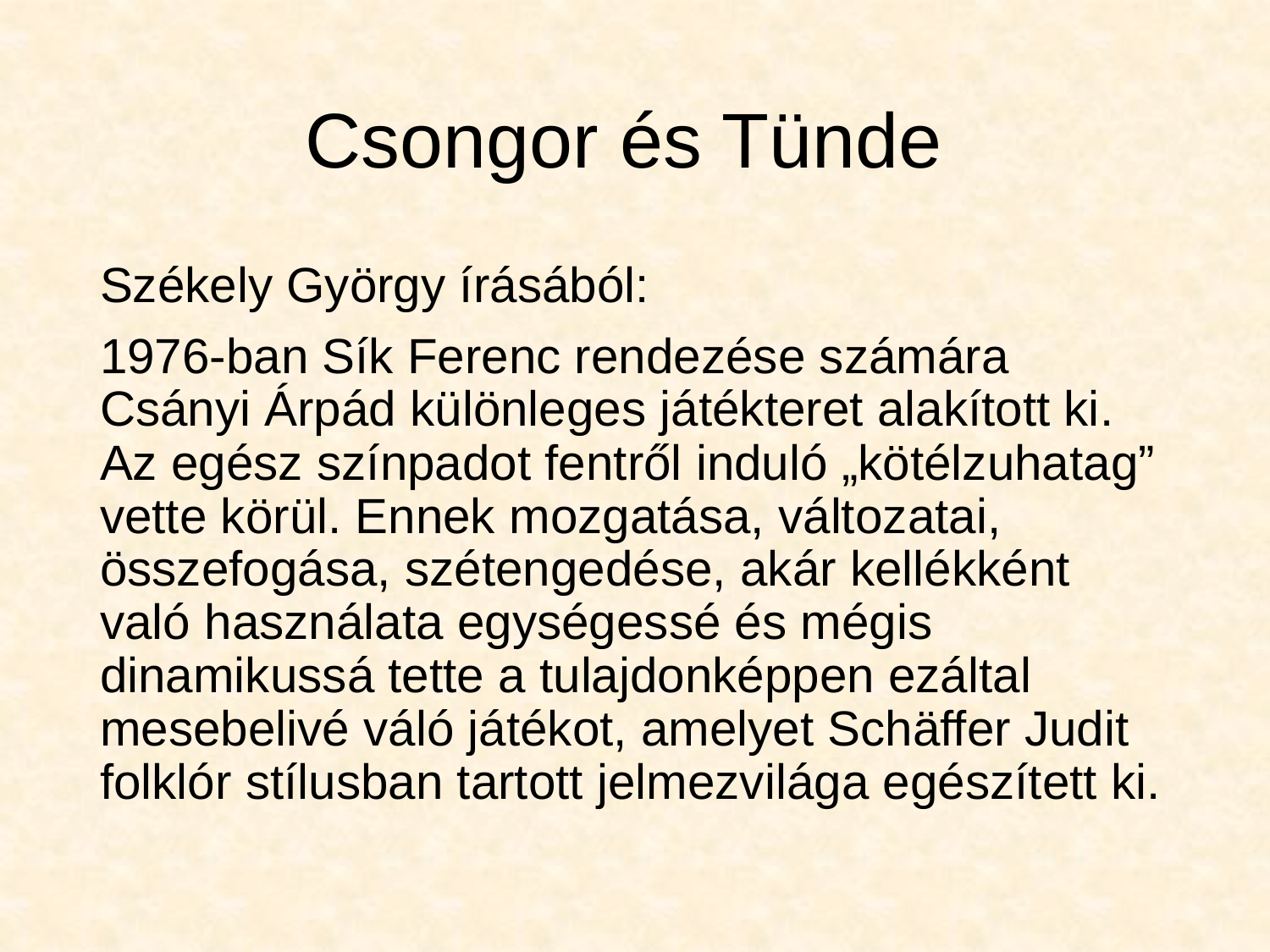

# Csongor és Tünde
Székely György írásából:
1976-ban Sík Ferenc rendezése számára Csányi Árpád különleges játékteret alakított ki. Az egész színpadot fentről induló „kötélzuhatag” vette körül. Ennek mozgatása, változatai, összefogása, szétengedése, akár kellékként való használata egységessé és mégis dinamikussá tette a tulajdonképpen ezáltal mesebelivé váló játékot, amelyet Schäffer Judit folklór stílusban tartott jelmezvilága egészített ki.